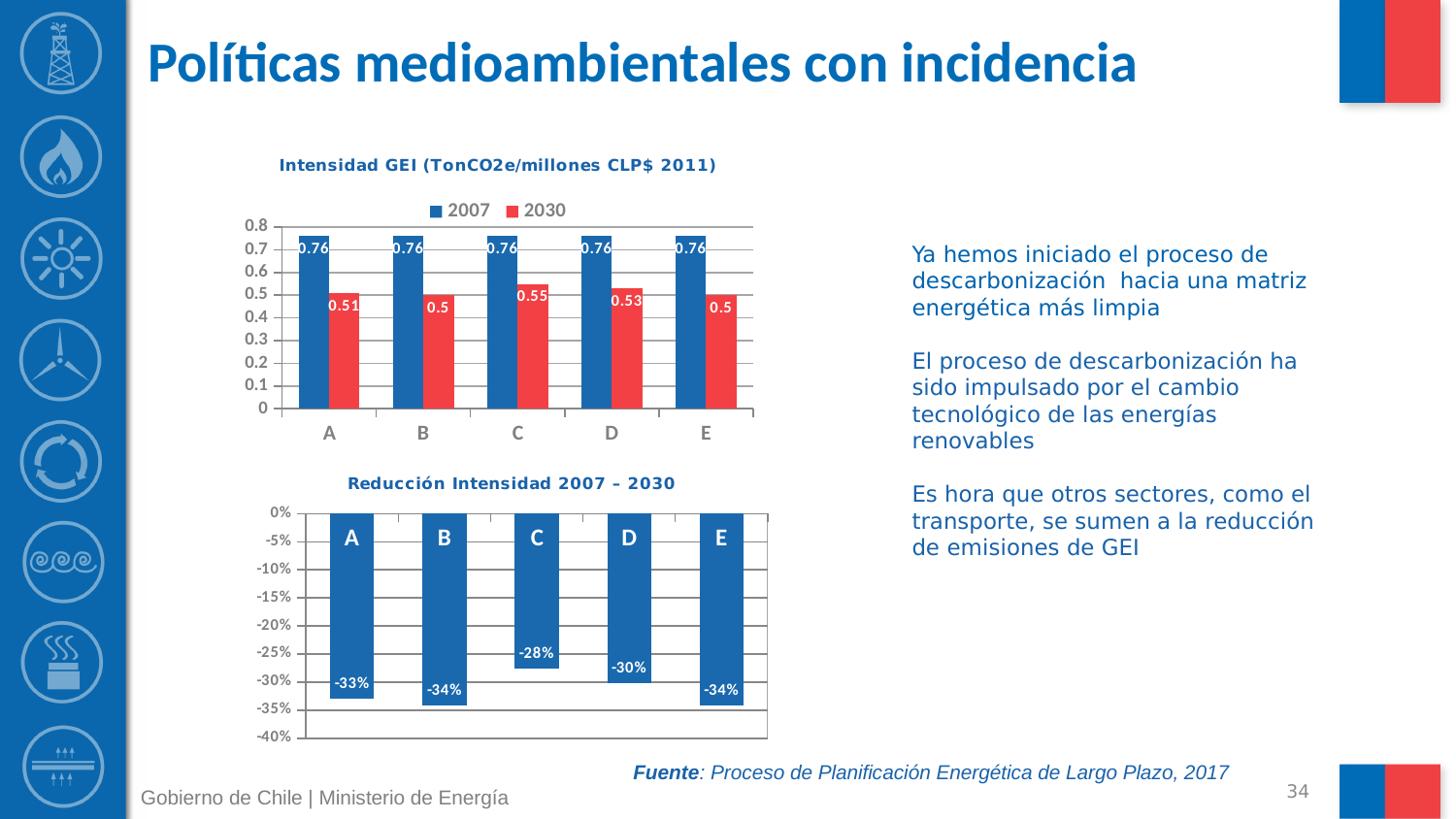

# Políticas medioambientales con incidencia

### Chart: Intensidad GEI (TonCO2e/millones CLP$ 2011)

| Category | 2007 | 2030 |
|---|---|---|
| A | 0.76 | 0.51 |
| B | 0.76 | 0.5 |
| C | 0.76 | 0.55 |
| D | 0.76 | 0.53 |
| E | 0.76 | 0.5 |
Ya hemos iniciado el proceso de descarbonización  hacia una matriz energética más limpia

El proceso de descarbonización ha sido impulsado por el cambio tecnológico de las energías renovables

Es hora que otros sectores, como el transporte, se sumen a la reducción de emisiones de GEI

### Chart: Reducción Intensidad 2007 – 2030

| Category |  |
|---|---|
| A | -0.328947368421053 |
| B | -0.342105263157895 |
| C | -0.276315789473684 |
| D | -0.302631578947368 |
| E | -0.342105263157895 |
Fuente: Proceso de Planificación Energética de Largo Plazo, 2017
Gobierno de Chile | Ministerio de Energía
34